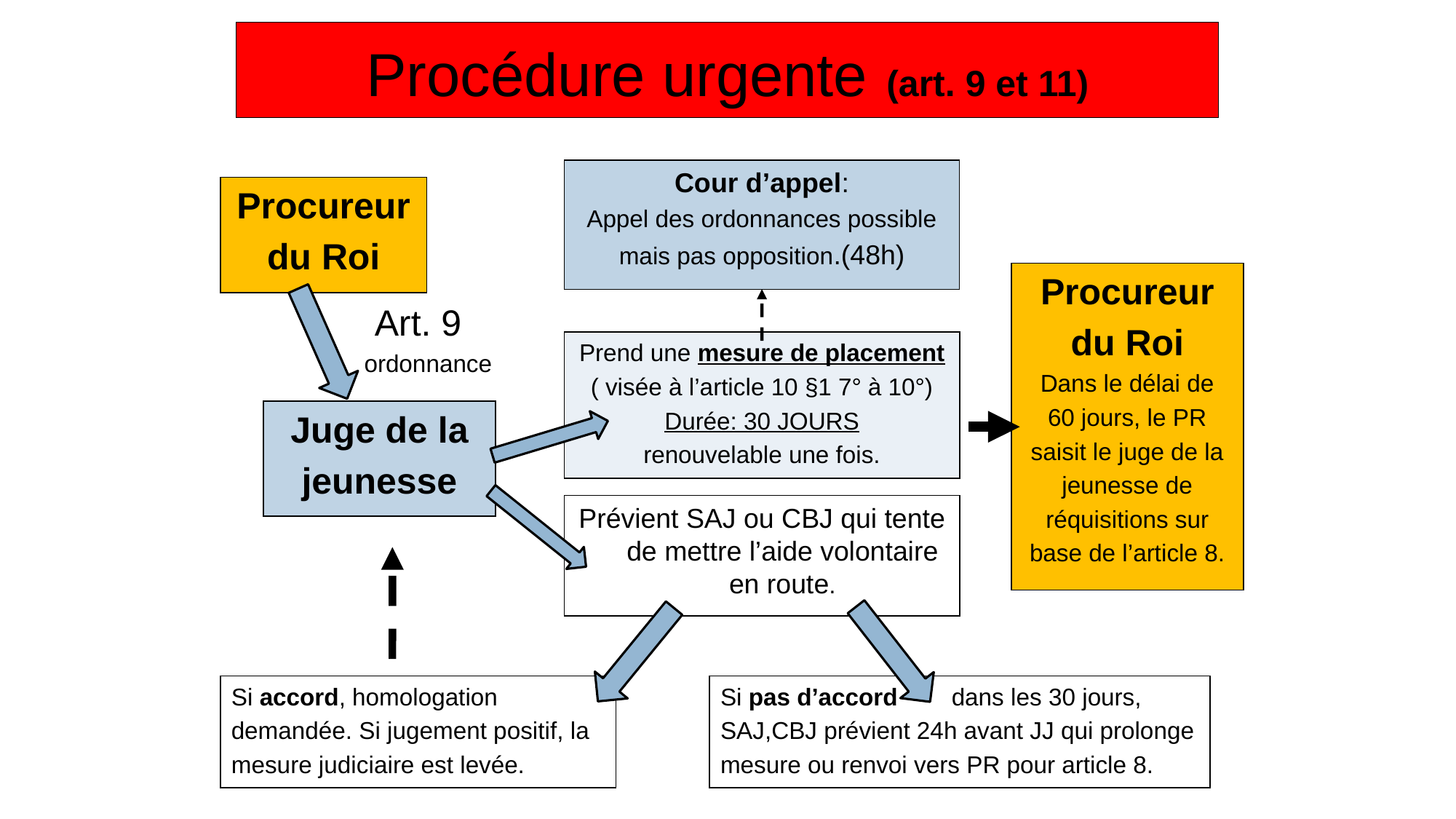

# Procédure urgente (art. 9 et 11)
Cour d’appel:
Appel des ordonnances possible
mais pas opposition.(48h)
Procureur
du Roi
Procureur
du Roi
Dans le délai de
60 jours, le PR
saisit le juge de la
jeunesse de
réquisitions sur
base de l’article 8.

Art. 9
   ordonnance
Prend une mesure de placement
( visée à l’article 10 §1 7° à 10°)
Durée: 30 JOURS
renouvelable une fois.

Juge de la
jeunesse

Prévient SAJ ou CBJ qui tente de mettre l’aide volontaire en route.

Si pas d’accord        dans les 30 jours,
SAJ,CBJ prévient 24h avant JJ qui prolonge
mesure ou renvoi vers PR pour article 8.
Si accord, homologation
demandée. Si jugement positif, la
mesure judiciaire est levée.